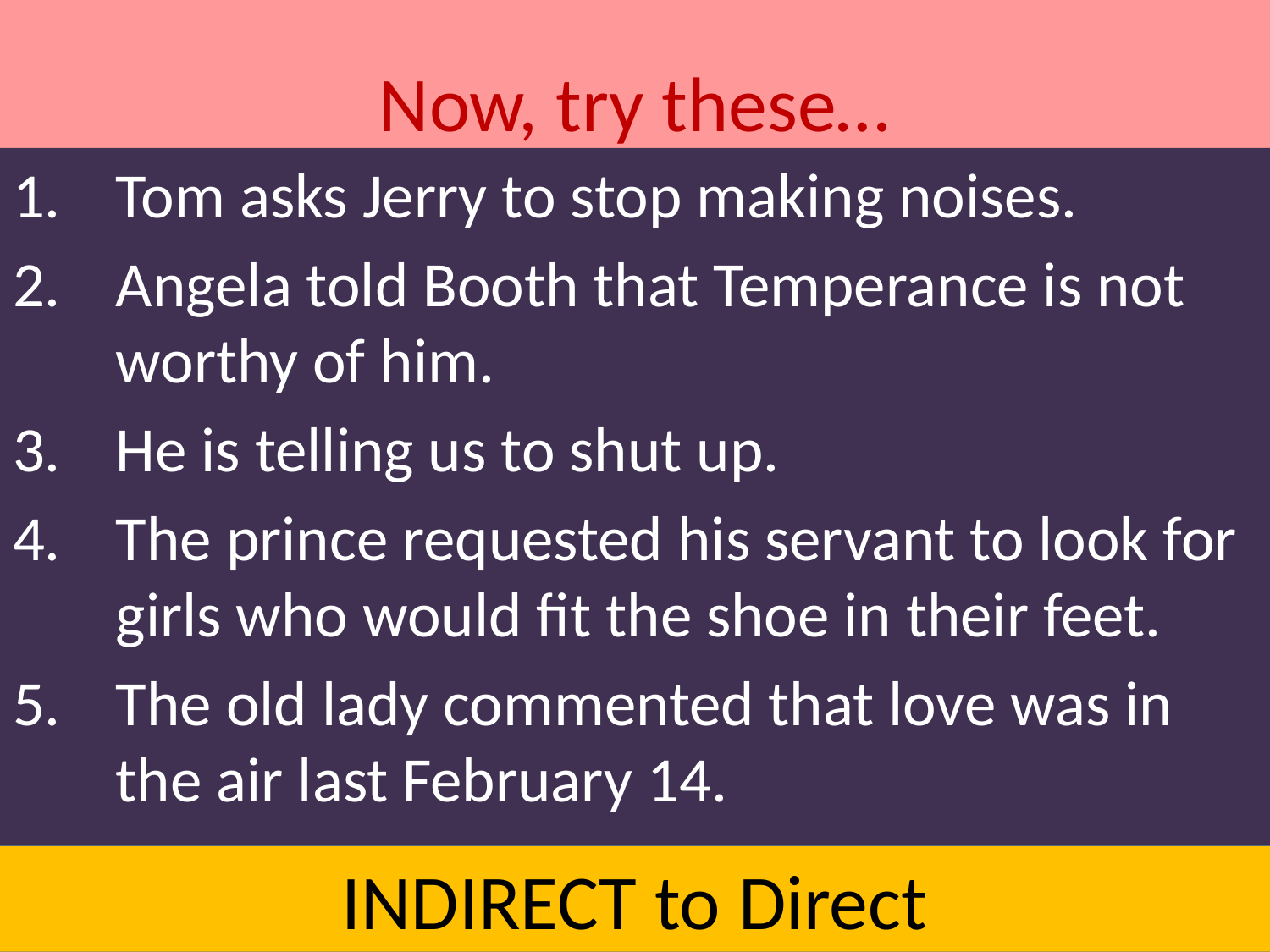

# Now, try these…

Tom asks Jerry to stop making noises.
Angela told Booth that Temperance is not worthy of him.
He is telling us to shut up.
The prince requested his servant to look for girls who would fit the shoe in their feet.
The old lady commented that love was in the air last February 14.

INDIRECT to Direct